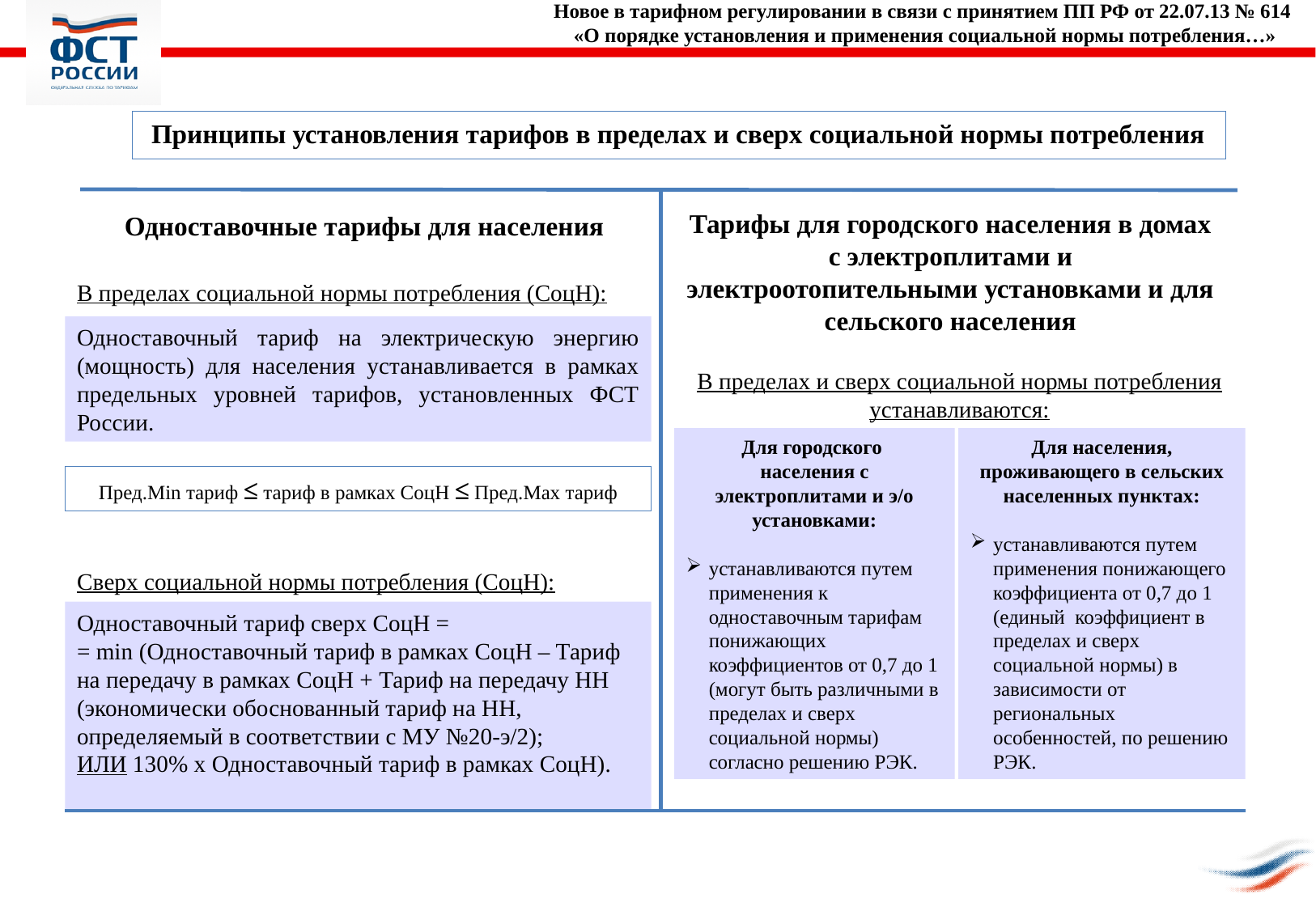

Новое в тарифном регулировании в связи с принятием ПП РФ от 22.07.13 № 614
«О порядке установления и применения социальной нормы потребления…»
Принципы установления тарифов в пределах и сверх социальной нормы потребления
Тарифы для городского населения в домах с электроплитами и электроотопительными установками и для сельского населения
Одноставочные тарифы для населения
В пределах социальной нормы потребления (СоцН):
Одноставочный тариф на электрическую энергию (мощность) для населения устанавливается в рамках предельных уровней тарифов, установленных ФСТ России.
В пределах и сверх социальной нормы потребления устанавливаются:
Для городского
населения с электроплитами и э/о установками:

устанавливаются путем применения к одноставочным тарифам  понижающих коэффициентов от 0,7 до 1 (могут быть различными в пределах и сверх социальной нормы) согласно решению РЭК.
Для населения, проживающего в сельских населенных пунктах:

устанавливаются путем применения понижающего коэффициента от 0,7 до 1  (единый  коэффициент в пределах и сверх социальной нормы) в зависимости от региональных особенностей, по решению РЭК.
Пред.Min тариф ≤ тариф в рамках СоцН ≤ Пред.Max тариф
Сверх социальной нормы потребления (СоцН):
Одноставочный тариф сверх СоцН =
= min (Одноставочный тариф в рамках СоцН – Тариф на передачу в рамках СоцН + Тариф на передачу НН (экономически обоснованный тариф на НН, определяемый в соответствии с МУ №20-э/2);
ИЛИ 130% x Одноставочный тариф в рамках СоцН).

4